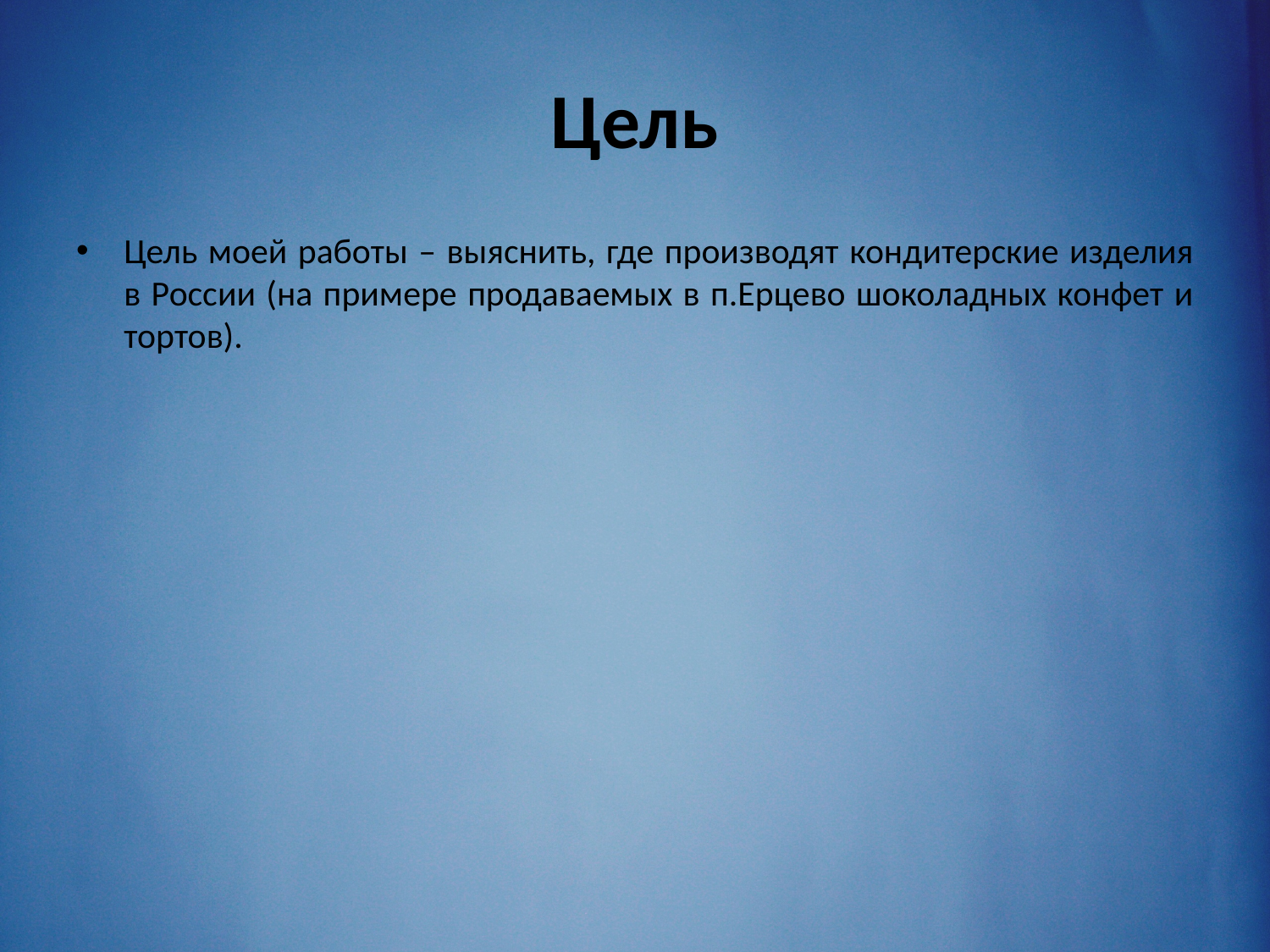

# Цель
Цель моей работы – выяснить, где производят кондитерские изделия в России (на примере продаваемых в п.Ерцево шоколадных конфет и тортов).